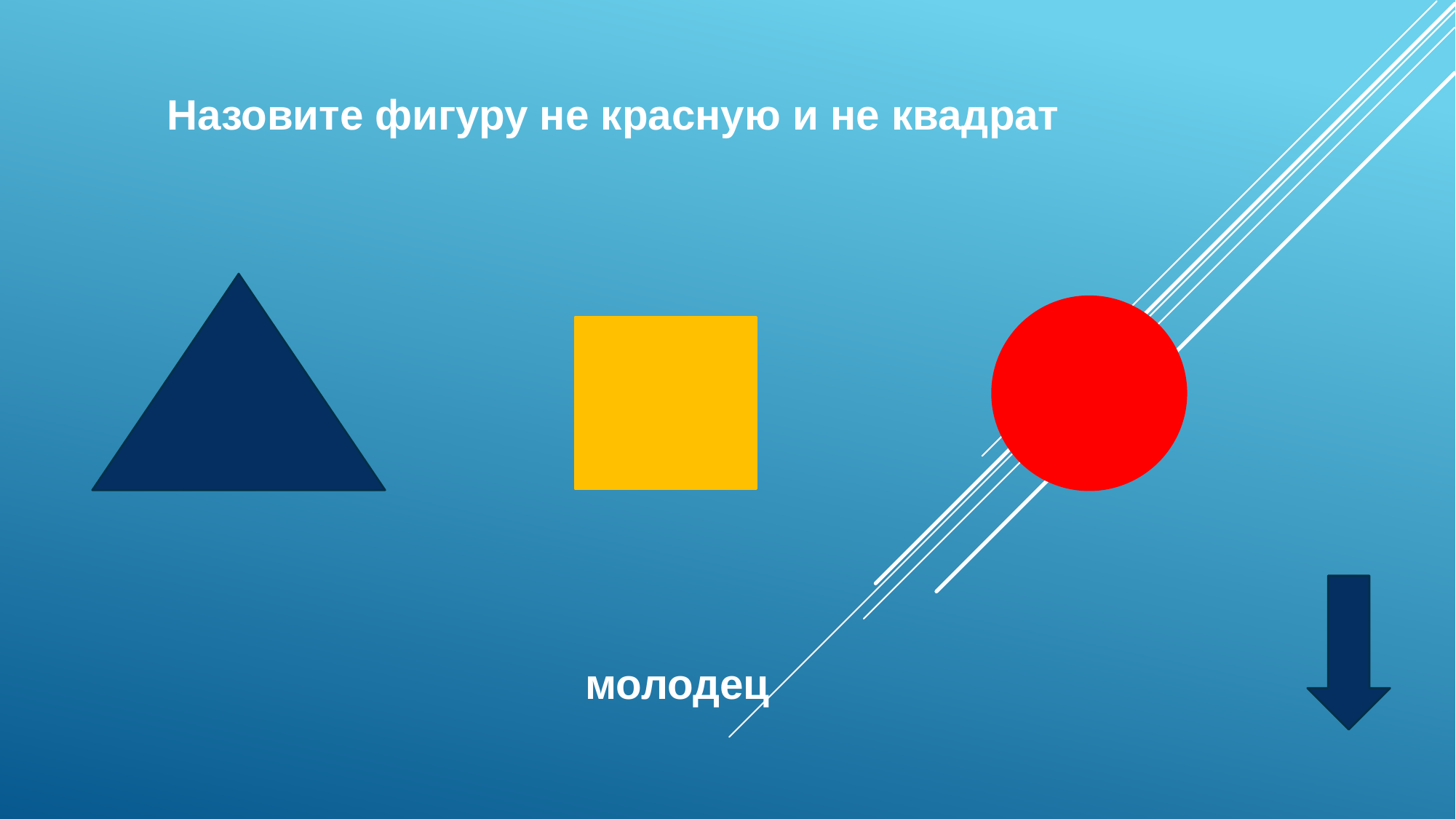

#
Назовите фигуру не красную и не квадрат

молодец